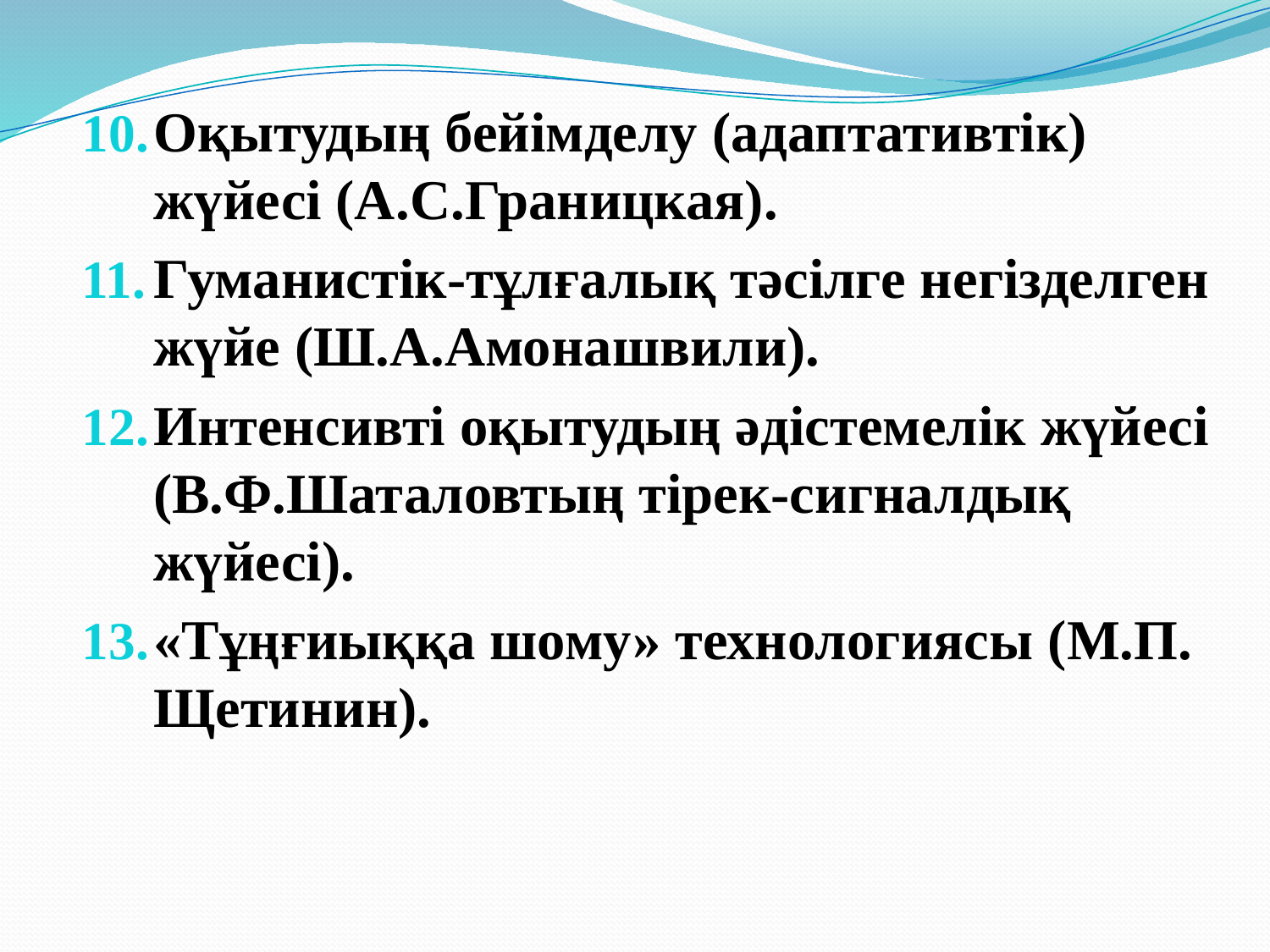

Оқытудың бейімделу (адаптативтік) жүйесі (А.С.Границкая).
Гуманистік-тұлғалық тәсілге негізделген жүйе (Ш.А.Амонашвили).
Интенсивті оқытудың әдістемелік жүйесі (В.Ф.Шаталовтың тірек-сигналдық жүйесі).
«Тұңғиыққа шому» технологиясы (М.П. Щетинин).